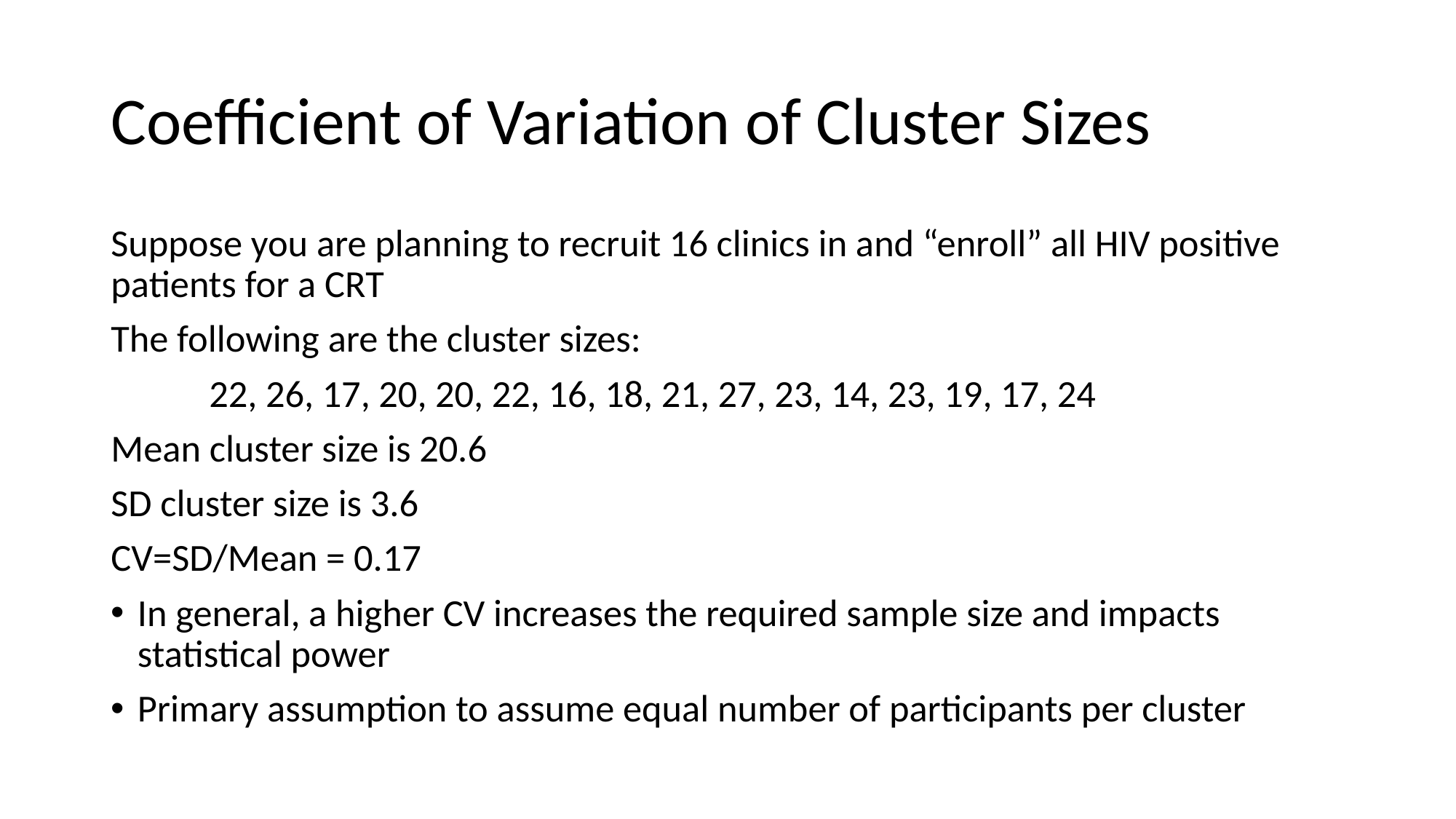

# Coefficient of Variation of Cluster Sizes
Suppose you are planning to recruit 16 clinics in and “enroll” all HIV positive patients for a CRT
The following are the cluster sizes:
	22, 26, 17, 20, 20, 22, 16, 18, 21, 27, 23, 14, 23, 19, 17, 24
Mean cluster size is 20.6
SD cluster size is 3.6
CV=SD/Mean = 0.17
In general, a higher CV increases the required sample size and impacts statistical power
Primary assumption to assume equal number of participants per cluster